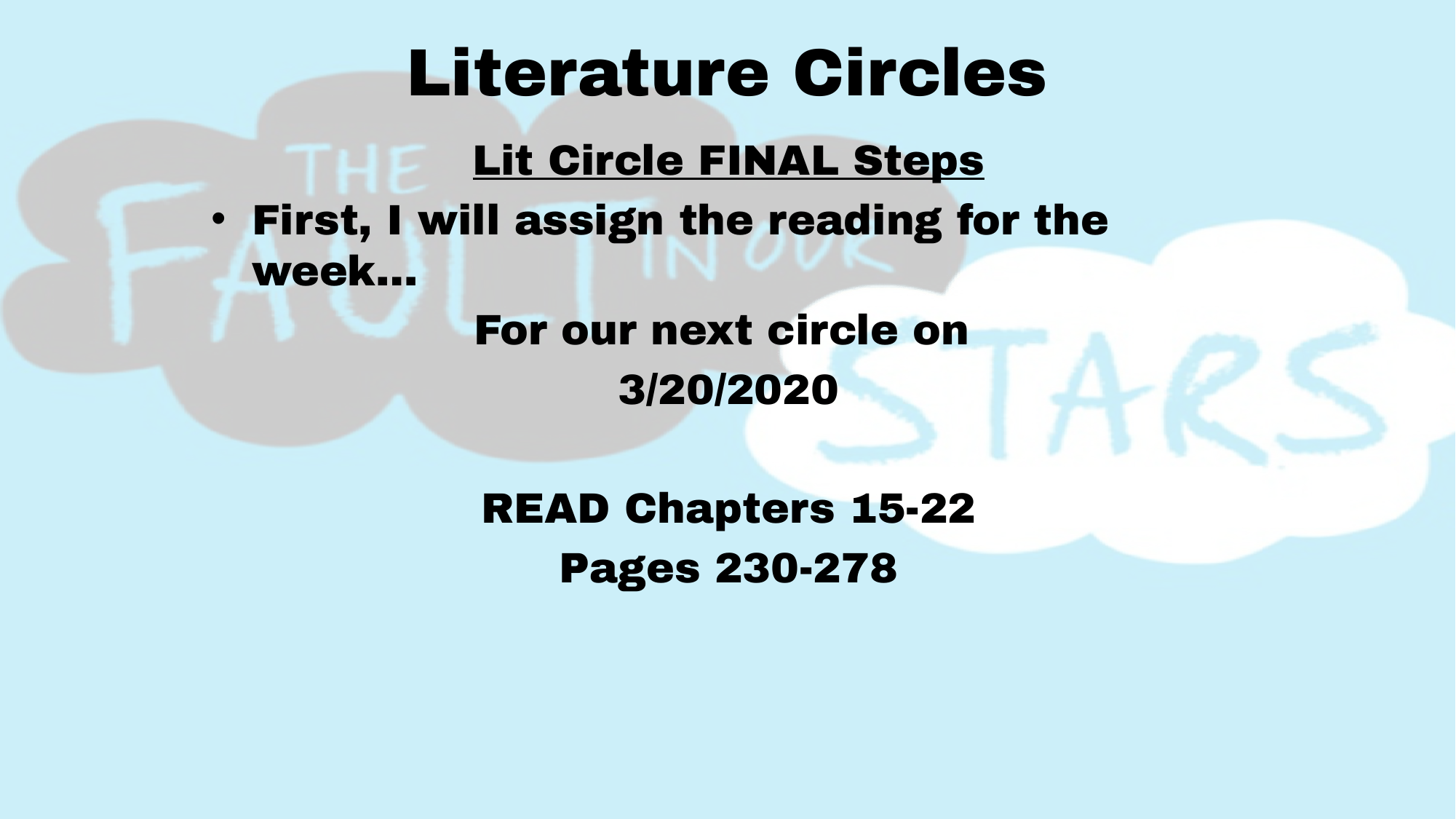

# Literature Circles
Lit Circle FINAL Steps
First, I will assign the reading for the week…
For our next circle on
3/20/2020

READ Chapters 15-22
Pages 230-278